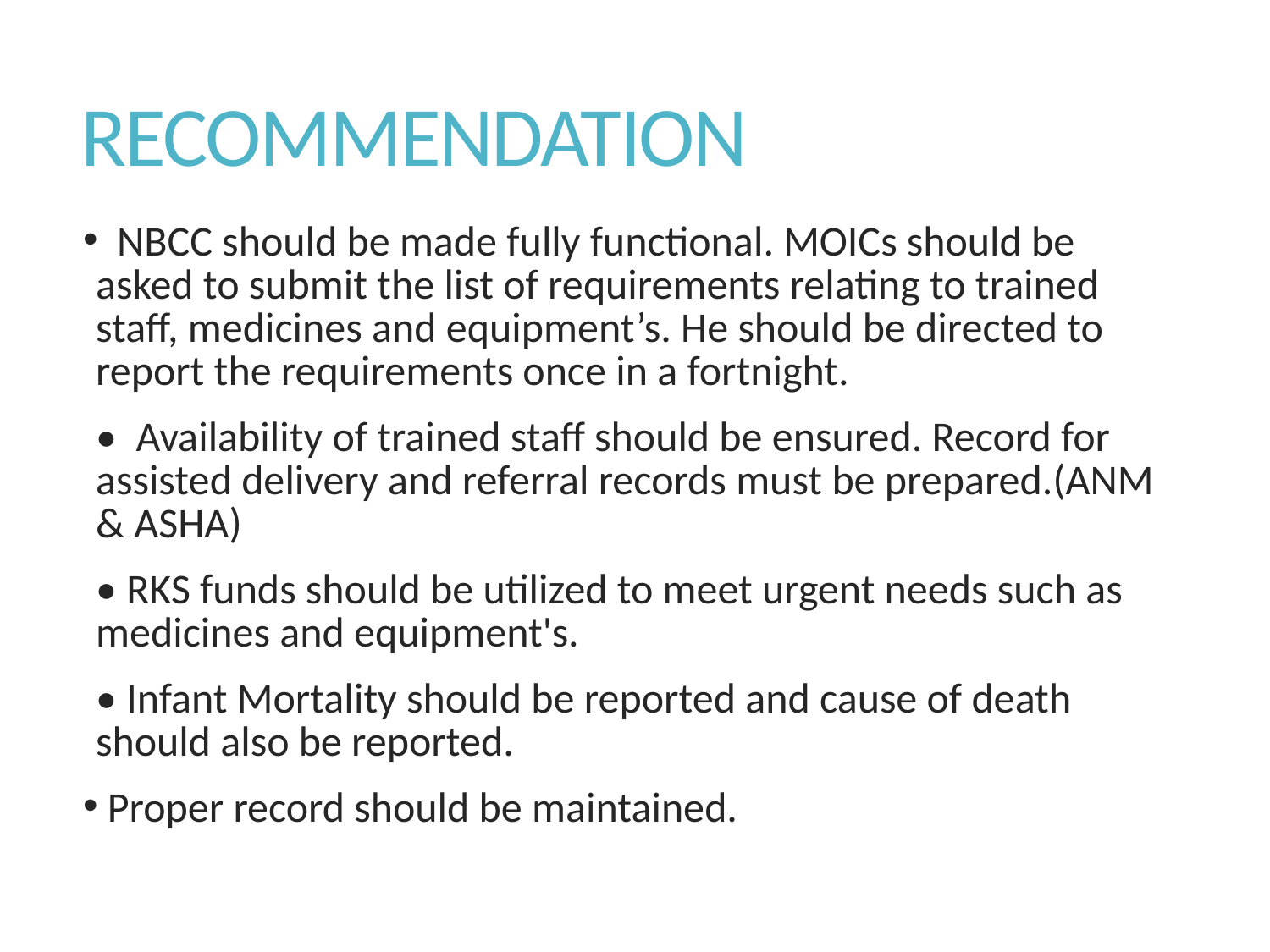

# RECOMMENDATION
  NBCC should be made fully functional. MOICs should be asked to submit the list of requirements relating to trained staff, medicines and equipment’s. He should be directed to report the requirements once in a fortnight.
•  Availability of trained staff should be ensured. Record for assisted delivery and referral records must be prepared.(ANM & ASHA)
• RKS funds should be utilized to meet urgent needs such as medicines and equipment's.
• Infant Mortality should be reported and cause of death should also be reported.
 Proper record should be maintained.